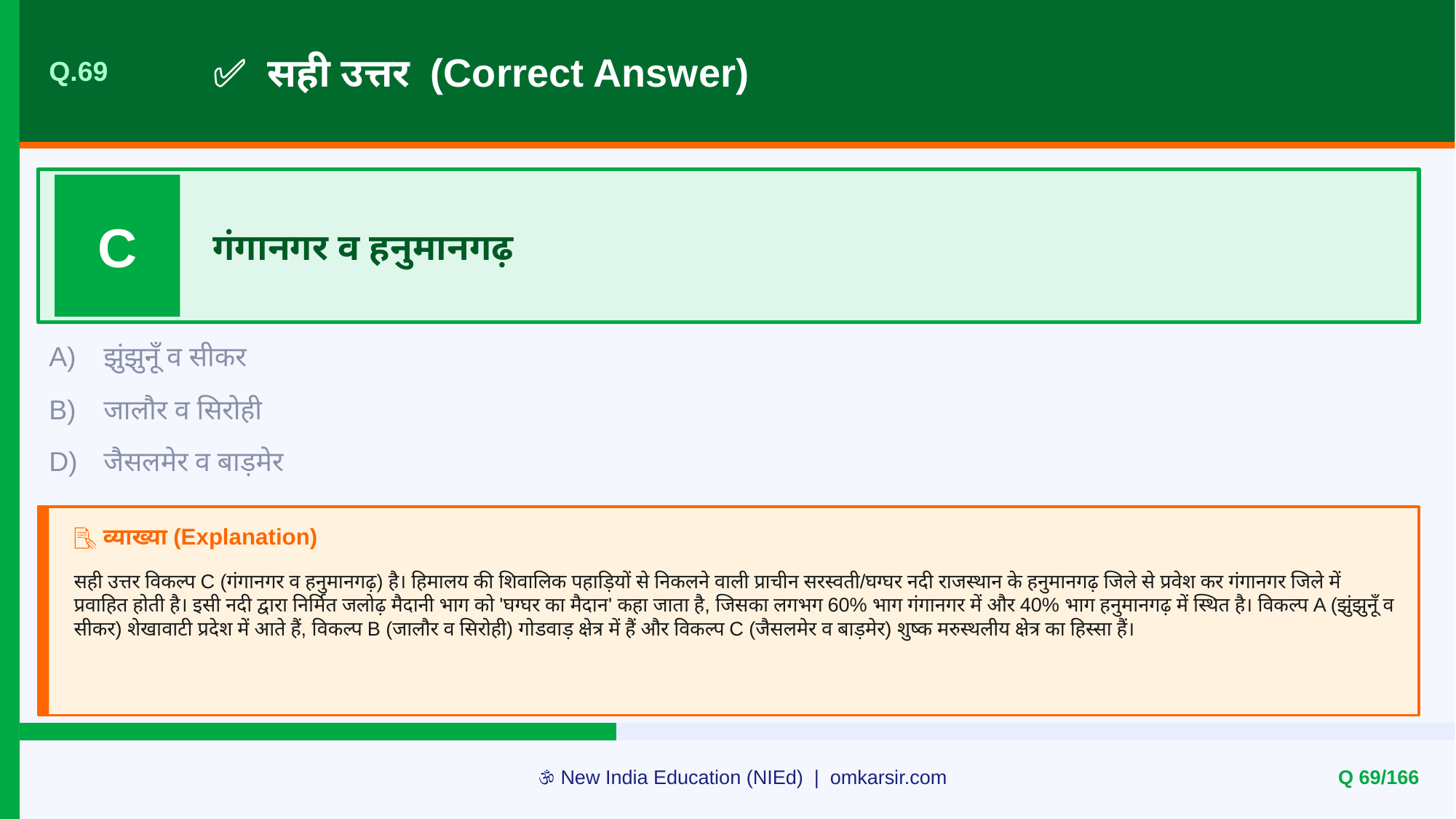

✅  सही उत्तर  (Correct Answer)
Q.69

C
गंगानगर व हनुमानगढ़
A)
झुंझुनूँ व सीकर
B)
जालौर व सिरोही
D)
जैसलमेर व बाड़मेर

📝 व्याख्या (Explanation)
सही उत्तर विकल्प C (गंगानगर व हनुमानगढ़) है। हिमालय की शिवालिक पहाड़ियों से निकलने वाली प्राचीन सरस्वती/घग्घर नदी राजस्थान के हनुमानगढ़ जिले से प्रवेश कर गंगानगर जिले में प्रवाहित होती है। इसी नदी द्वारा निर्मित जलोढ़ मैदानी भाग को 'घग्घर का मैदान' कहा जाता है, जिसका लगभग 60% भाग गंगानगर में और 40% भाग हनुमानगढ़ में स्थित है। विकल्प A (झुंझुनूँ व सीकर) शेखावाटी प्रदेश में आते हैं, विकल्प B (जालौर व सिरोही) गोडवाड़ क्षेत्र में हैं और विकल्प C (जैसलमेर व बाड़मेर) शुष्क मरुस्थलीय क्षेत्र का हिस्सा हैं।

🕉️ New India Education (NIEd)  |  omkarsir.com
Q 69/166